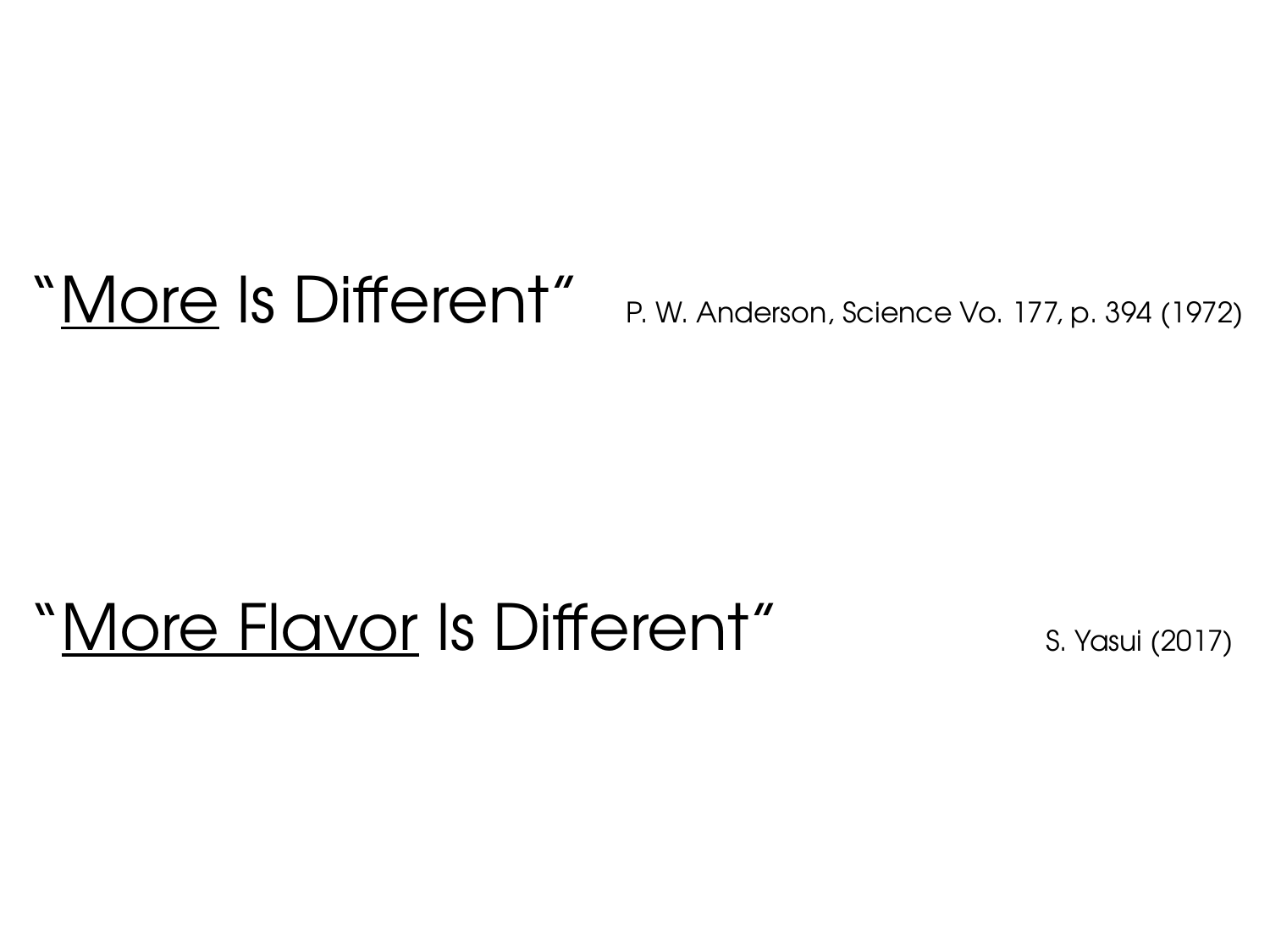

“More Is Different”
P. W. Anderson, Science Vo. 177, p. 394 (1972)
“More Flavor Is Different”
S. Yasui (2017)